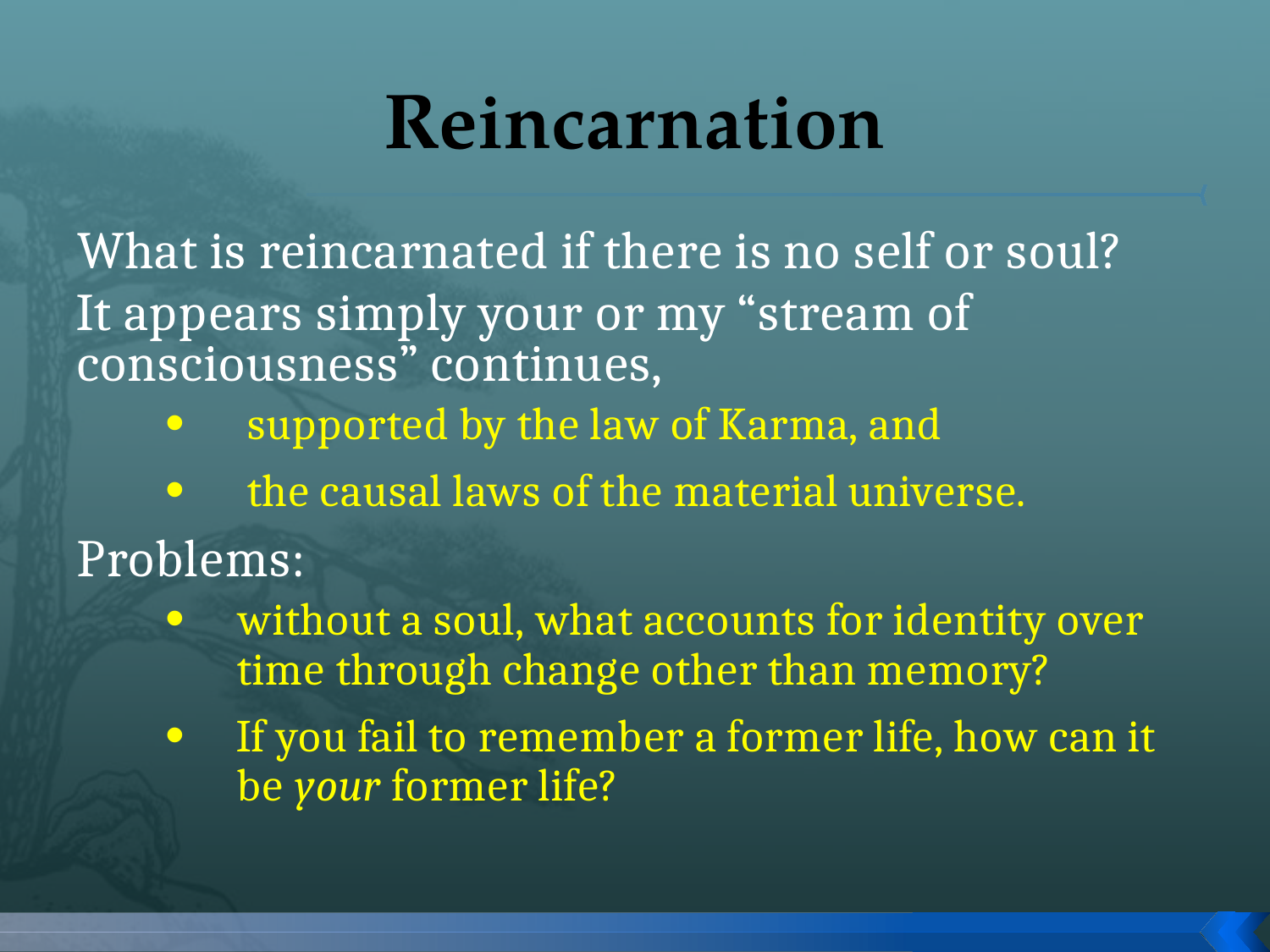

# Reincarnation
What is reincarnated if there is no self or soul?
It appears simply your or my “stream of consciousness” continues,
 supported by the law of Karma, and
 the causal laws of the material universe.
Problems:
without a soul, what accounts for identity over time through change other than memory?
If you fail to remember a former life, how can it be your former life?